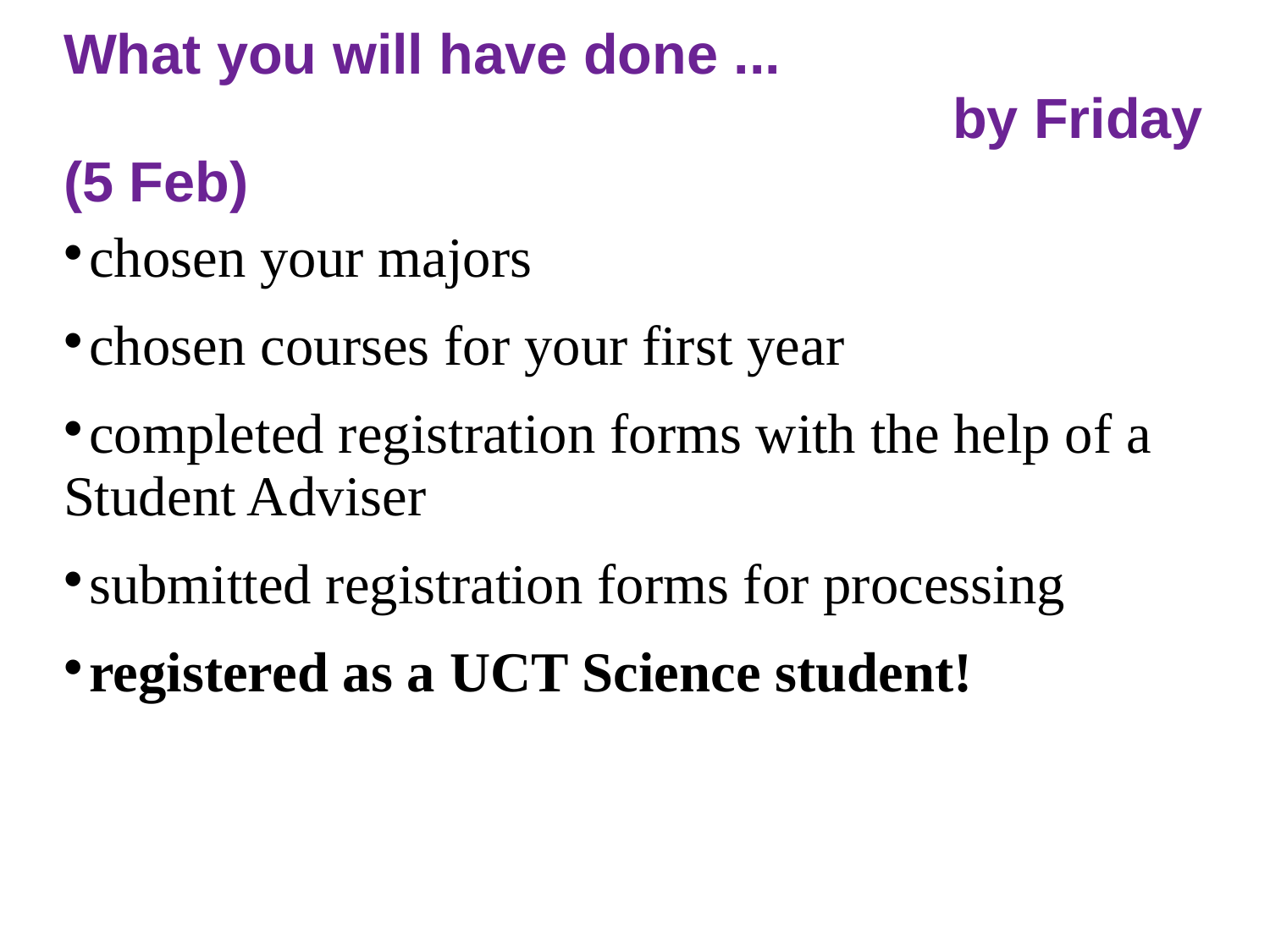

What you will have done ...
							by Friday (5 Feb)
chosen your majors
chosen courses for your first year
completed registration forms with the help of a Student Adviser
submitted registration forms for processing
registered as a UCT Science student!